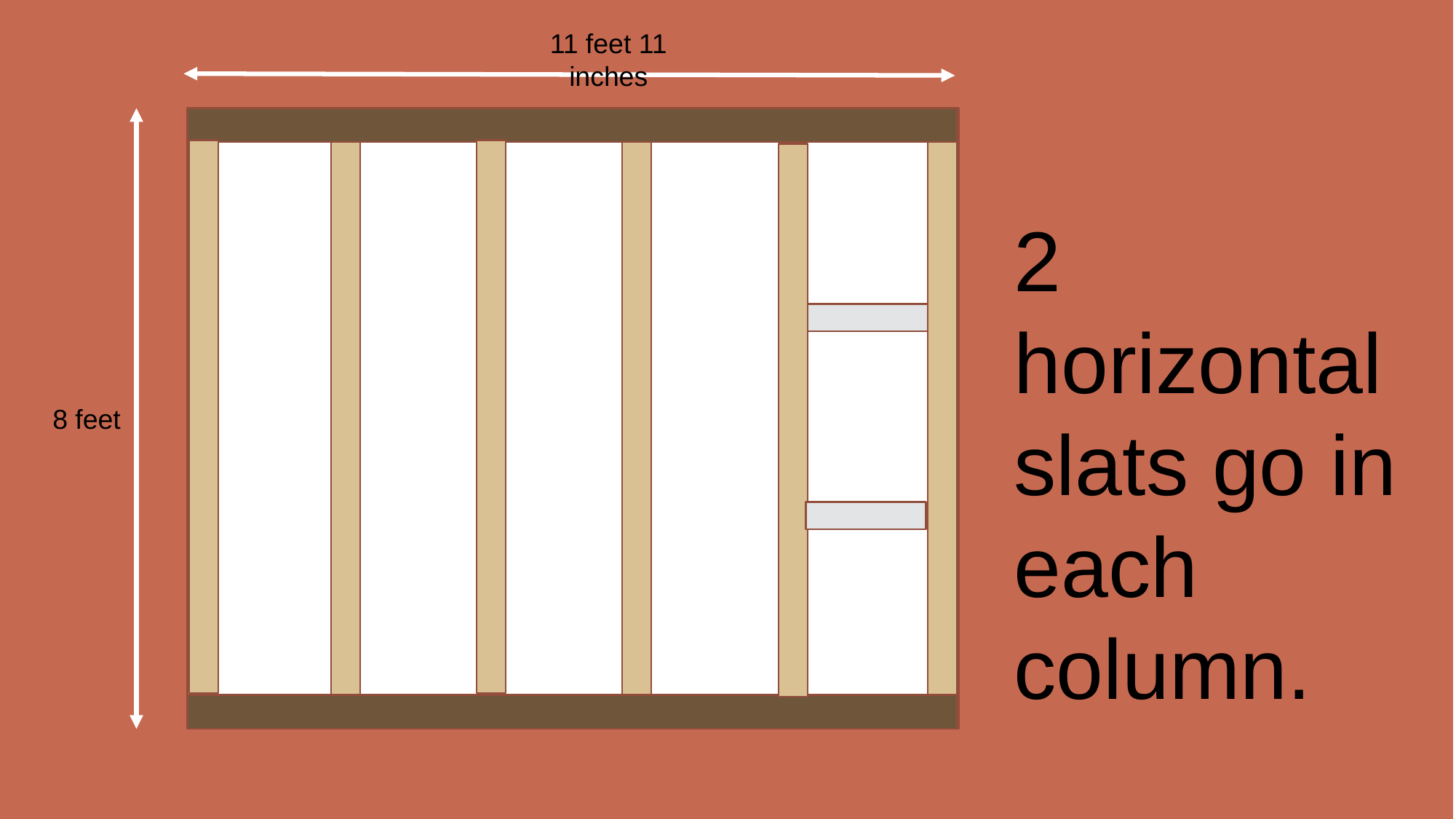

11 feet 11 inches

2 horizontal slats go in each column.

8 feet